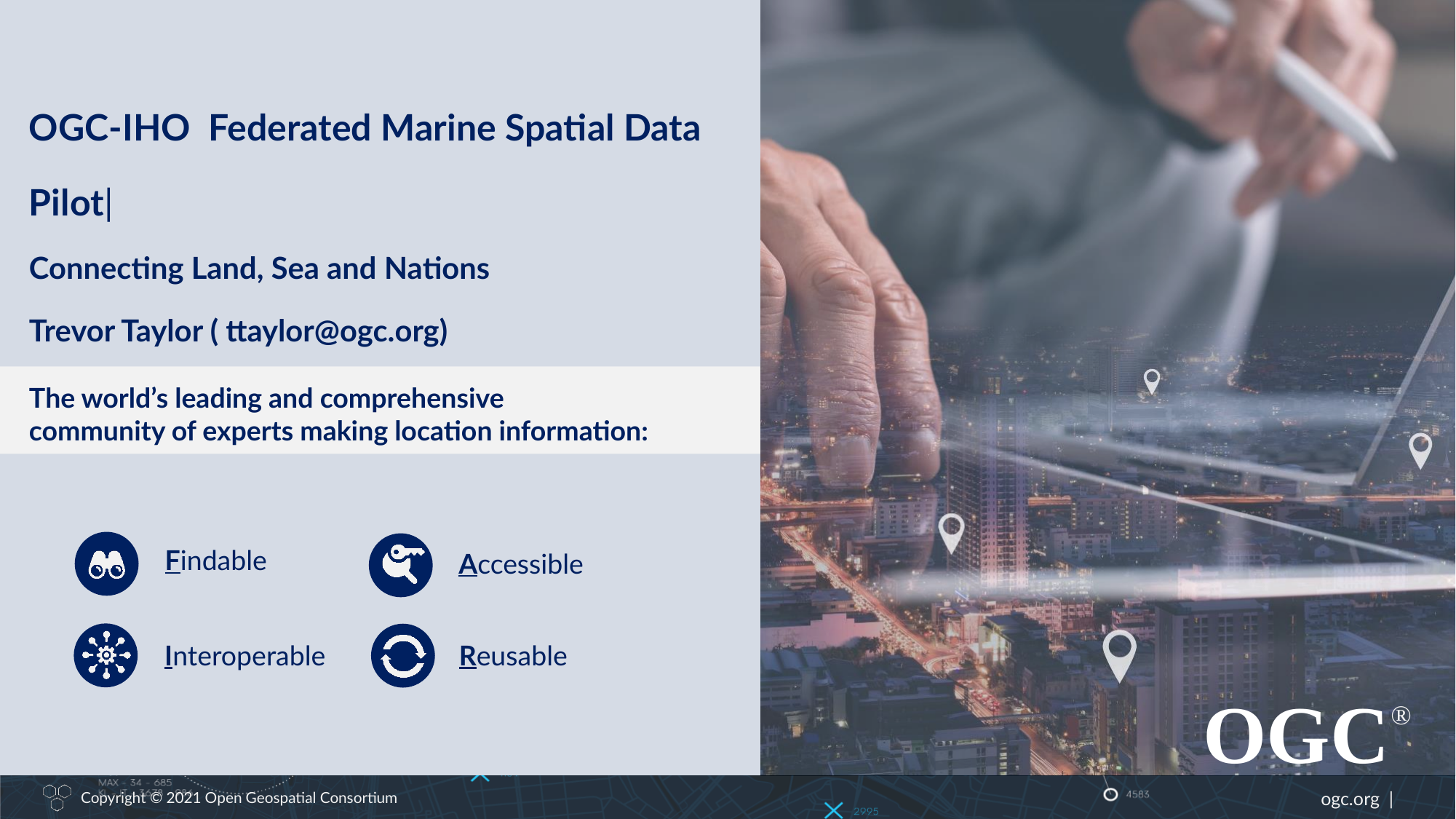

OGC-IHO  Federated Marine Spatial Data Pilot|
Connecting Land, Sea and Nations
Trevor Taylor ( ttaylor@ogc.org)